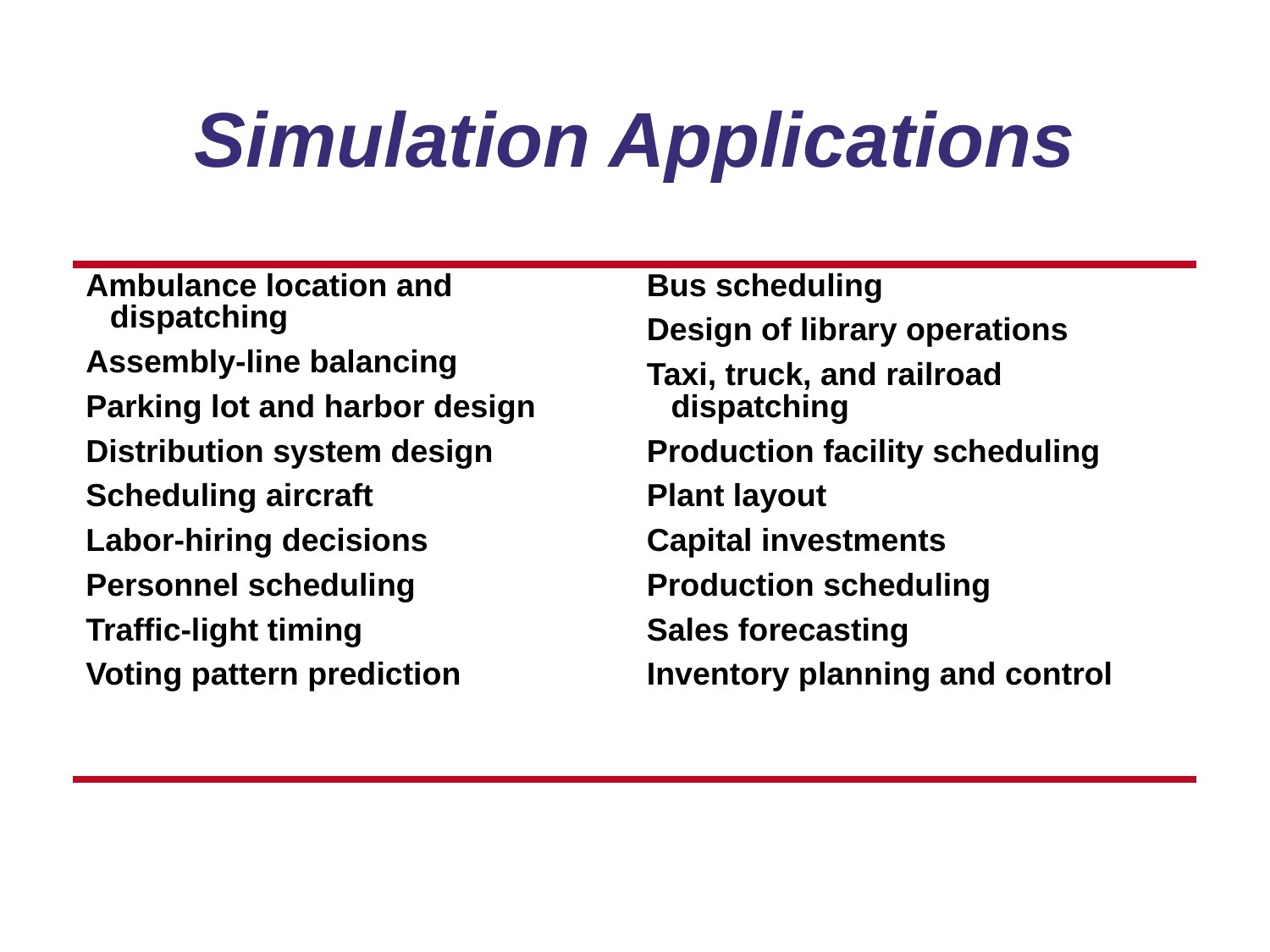

# Simulation Applications
| Ambulance location and dispatching Assembly-line balancing Parking lot and harbor design Distribution system design Scheduling aircraft Labor-hiring decisions Personnel scheduling Traffic-light timing Voting pattern prediction | Bus scheduling Design of library operations Taxi, truck, and railroad dispatching Production facility scheduling Plant layout Capital investments Production scheduling Sales forecasting Inventory planning and control |
| --- | --- |